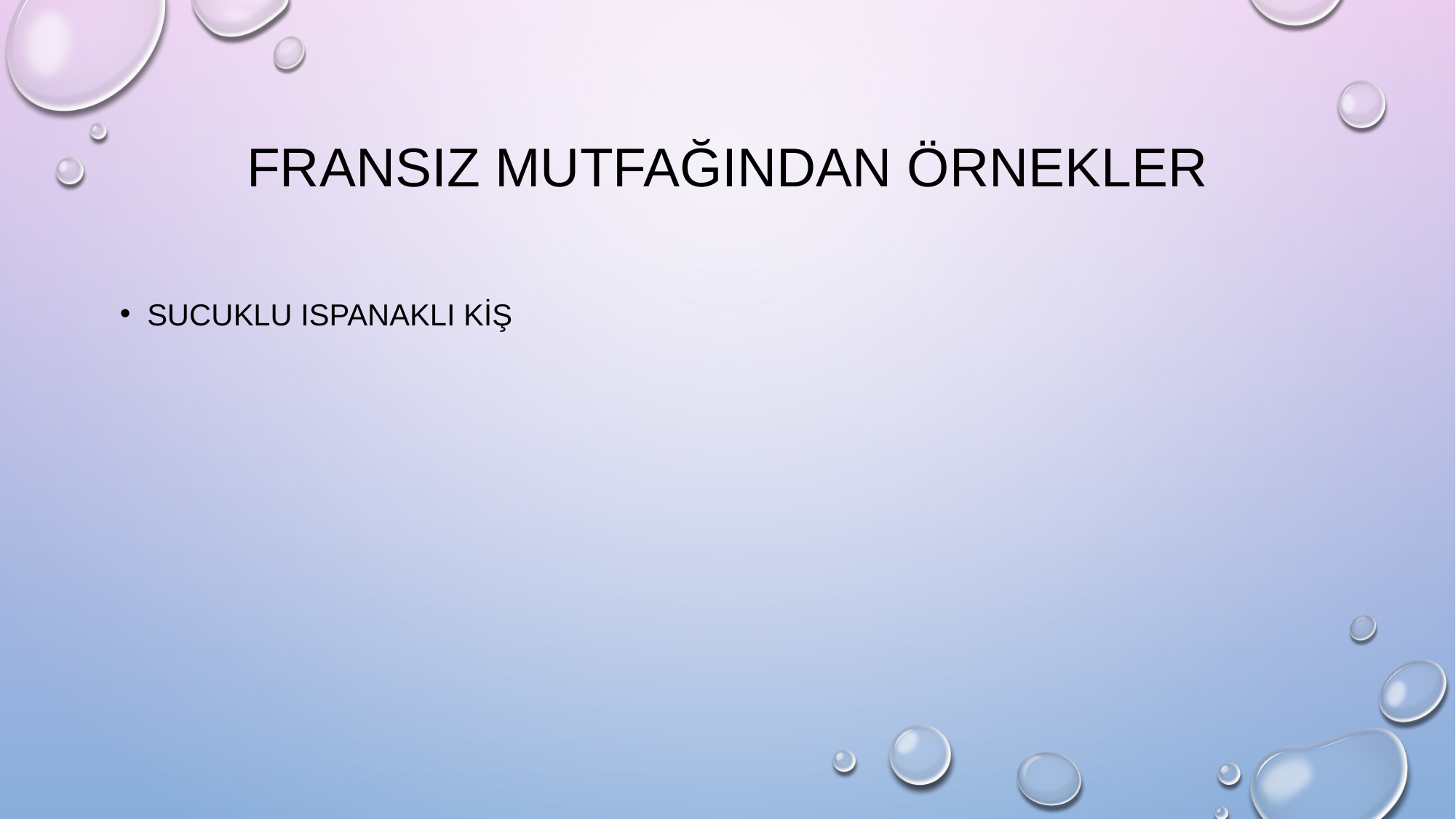

# FRANSIZ MUTFAĞINDAN ÖRNEKLER
SUCUKLU ISPANAKLI KİŞ